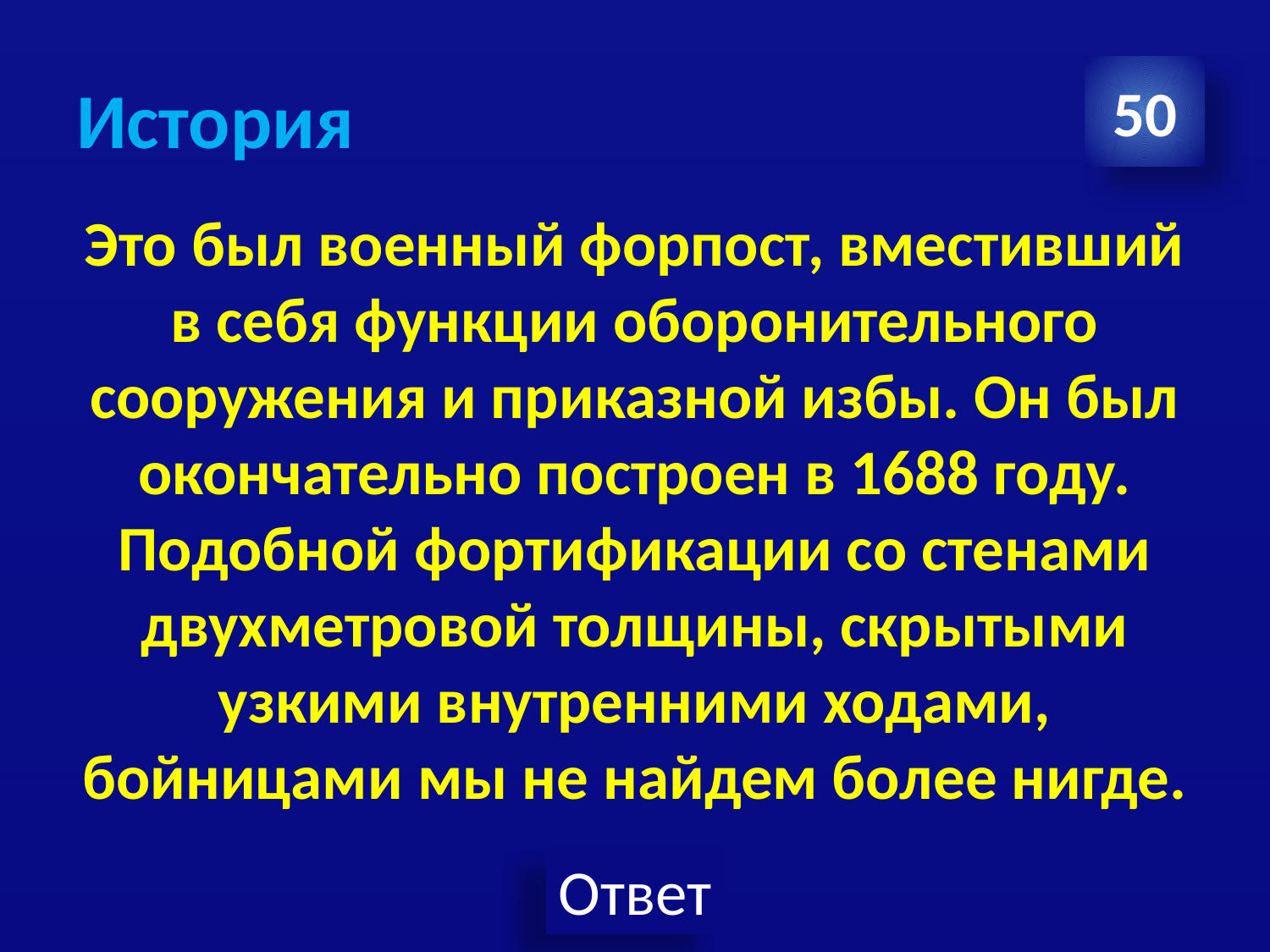

# История
50
Это был военный форпост, вместивший в себя функции оборонительного сооружения и приказной избы. Он был окончательно построен в 1688 году. Подобной фортификации со стенами двухметровой толщины, скрытыми узкими внутренними ходами, бойницами мы не найдем более нигде.